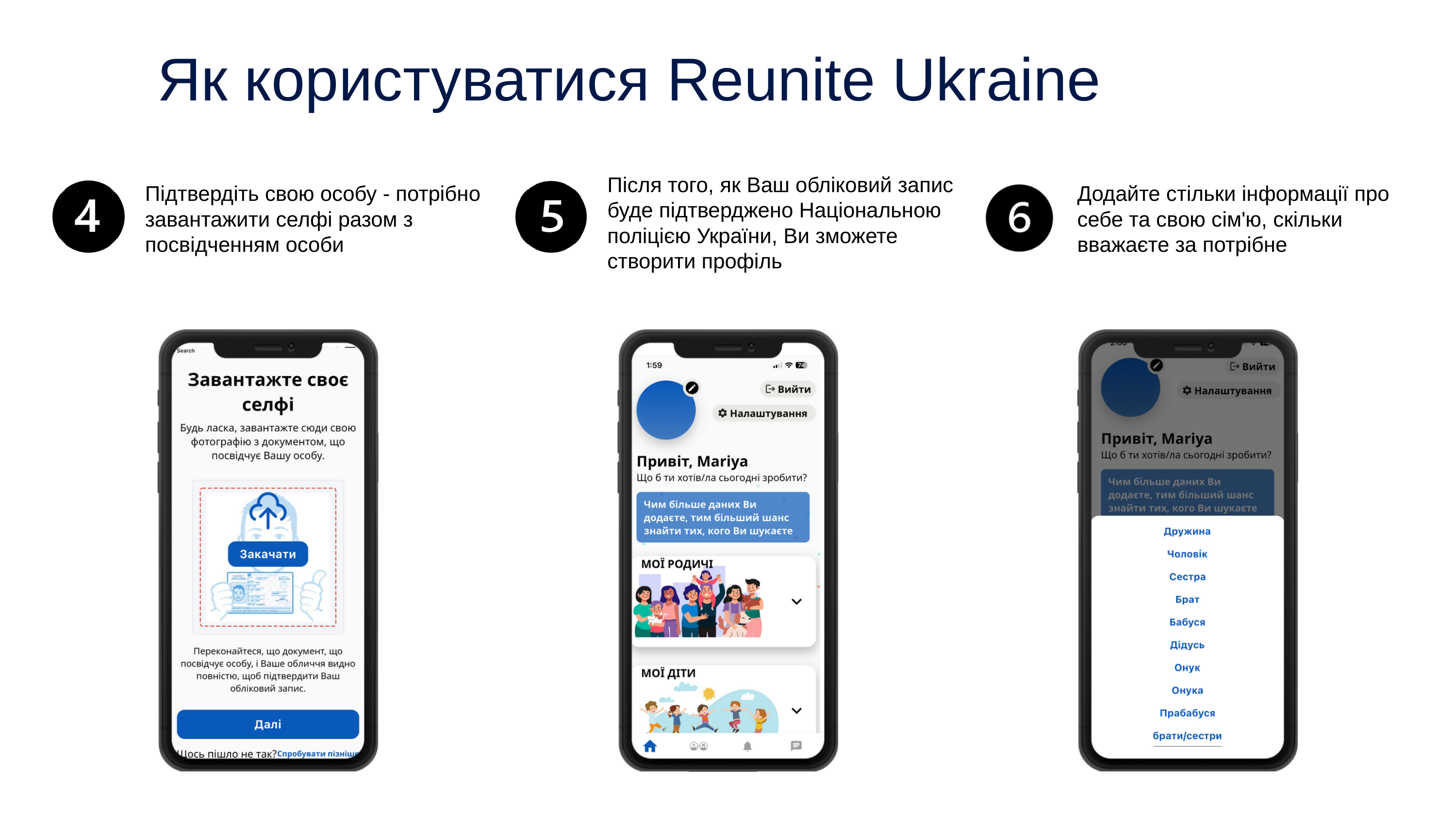

Як користуватися Reunite Ukraine
Після того, як Ваш обліковий запис буде підтверджено Національною поліцією України, Ви зможете створити профіль

Підтвердіть свою особу - потрібно завантажити селфі разом з посвідченням особи
Додайте стільки інформації про себе та свою сім'ю, скільки вважаєте за потрібне